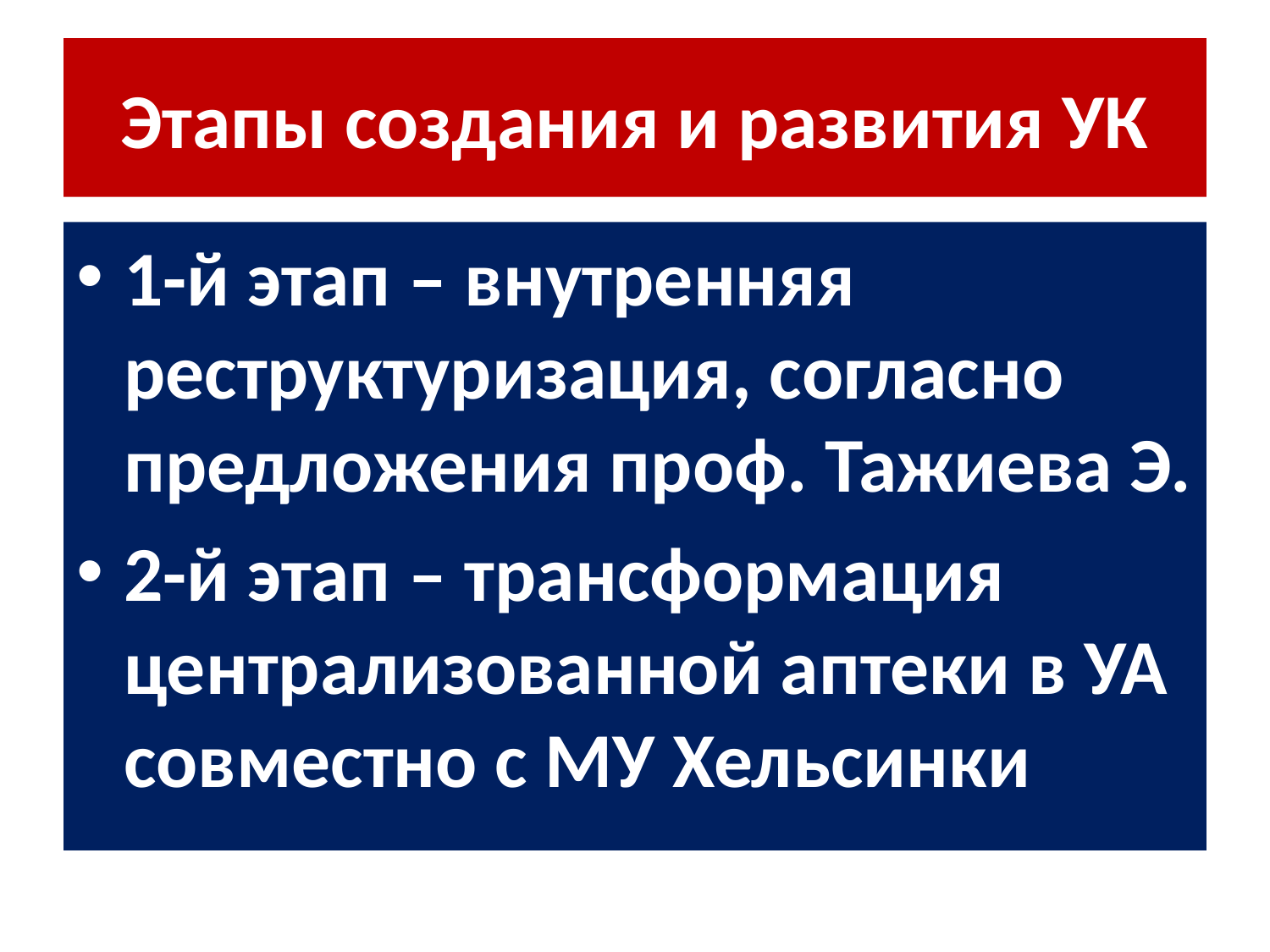

# Этапы создания и развития УК
1-й этап – внутренняя реструктуризация, согласно предложения проф. Тажиева Э.
2-й этап – трансформация централизованной аптеки в УА совместно с МУ Хельсинки